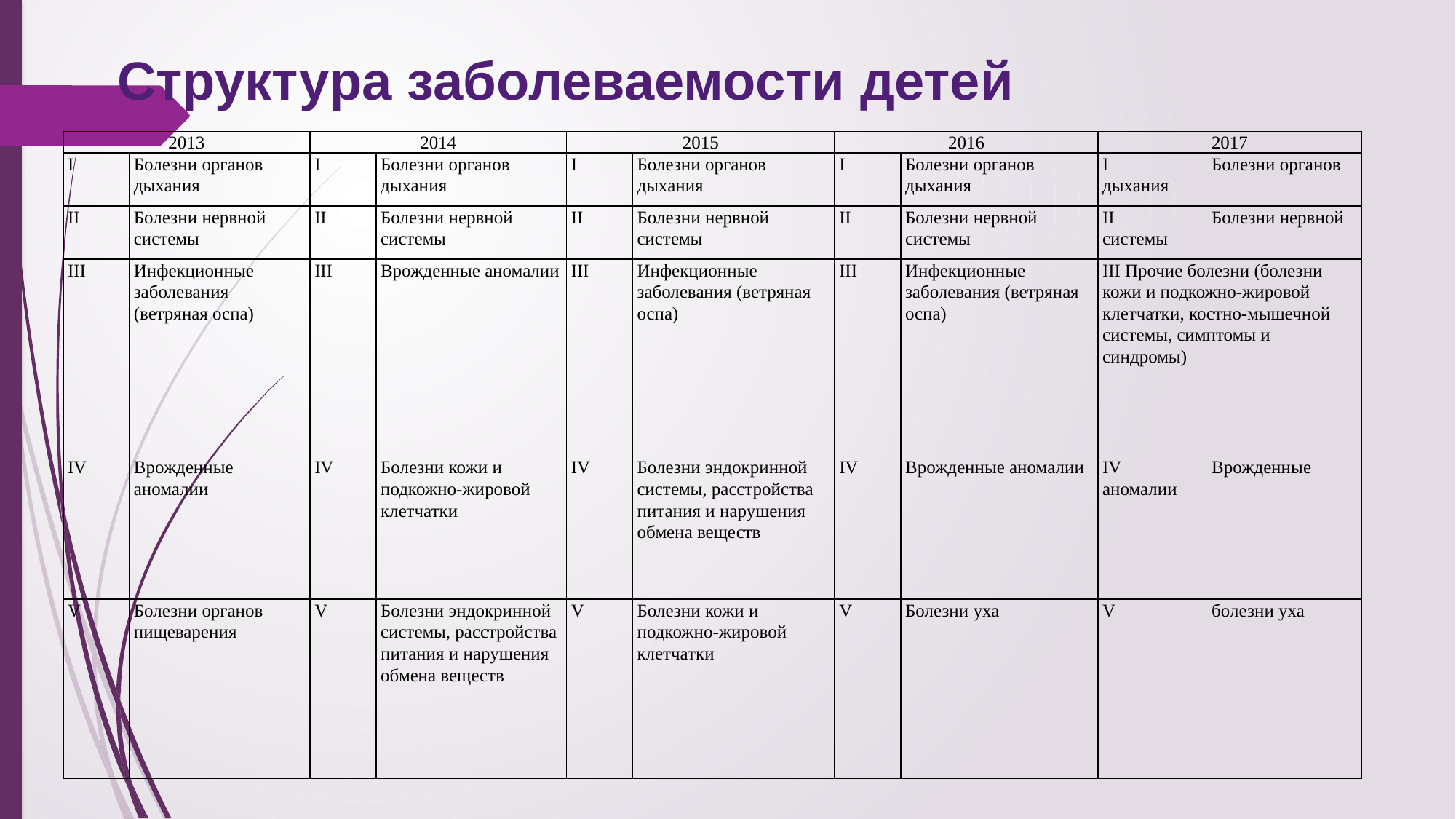

# Структура заболеваемости детей
| 2013 |  | 2014 |  | 2015 |  | 2016 |  | 2017 |
| --- | --- | --- | --- | --- | --- | --- | --- | --- |
| I | Болезни органов дыхания | I | Болезни органов дыхания | I | Болезни органов дыхания | I | Болезни органов дыхания | I Болезни органов дыхания |
| II | Болезни нервной системы | II | Болезни нервной системы | II | Болезни нервной системы | II | Болезни нервной системы | II Болезни нервной системы |
| III | Инфекционные заболевания (ветряная оспа) | III | Врожденные аномалии | III | Инфекционные заболевания (ветряная оспа) | III | Инфекционные заболевания (ветряная оспа) | III Прочие болезни (болезни кожи и подкожно-жировой клетчатки, костно-мышечной системы, симптомы и синдромы) |
| IV | Врожденные аномалии | IV | Болезни кожи и подкожно-жировой клетчатки | IV | Болезни эндокринной системы, расстройства питания и нарушения обмена веществ | IV | Врожденные аномалии | IV Врожденные аномалии |
| V | Болезни органов пищеварения | V | Болезни эндокринной системы, расстройства питания и нарушения обмена веществ | V | Болезни кожи и подкожно-жировой клетчатки | V | Болезни уха | V болезни уха |